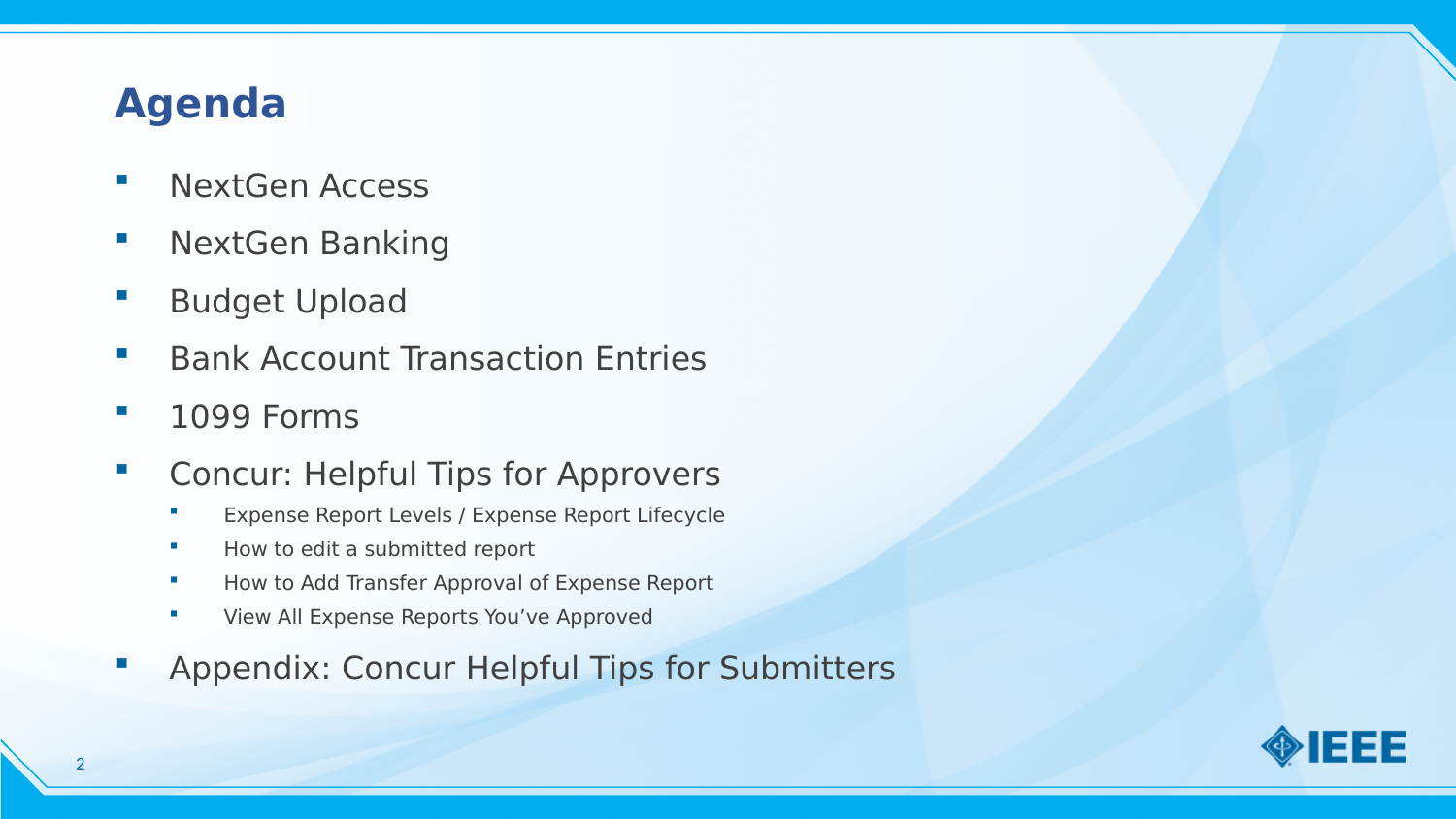

# Agenda
NextGen Access
NextGen Banking
Budget Upload
Bank Account Transaction Entries
1099 Forms
Concur: Helpful Tips for Approvers
Expense Report Levels / Expense Report Lifecycle
How to edit a submitted report
How to Add Transfer Approval of Expense Report
View All Expense Reports You’ve Approved
Appendix: Concur Helpful Tips for Submitters
2